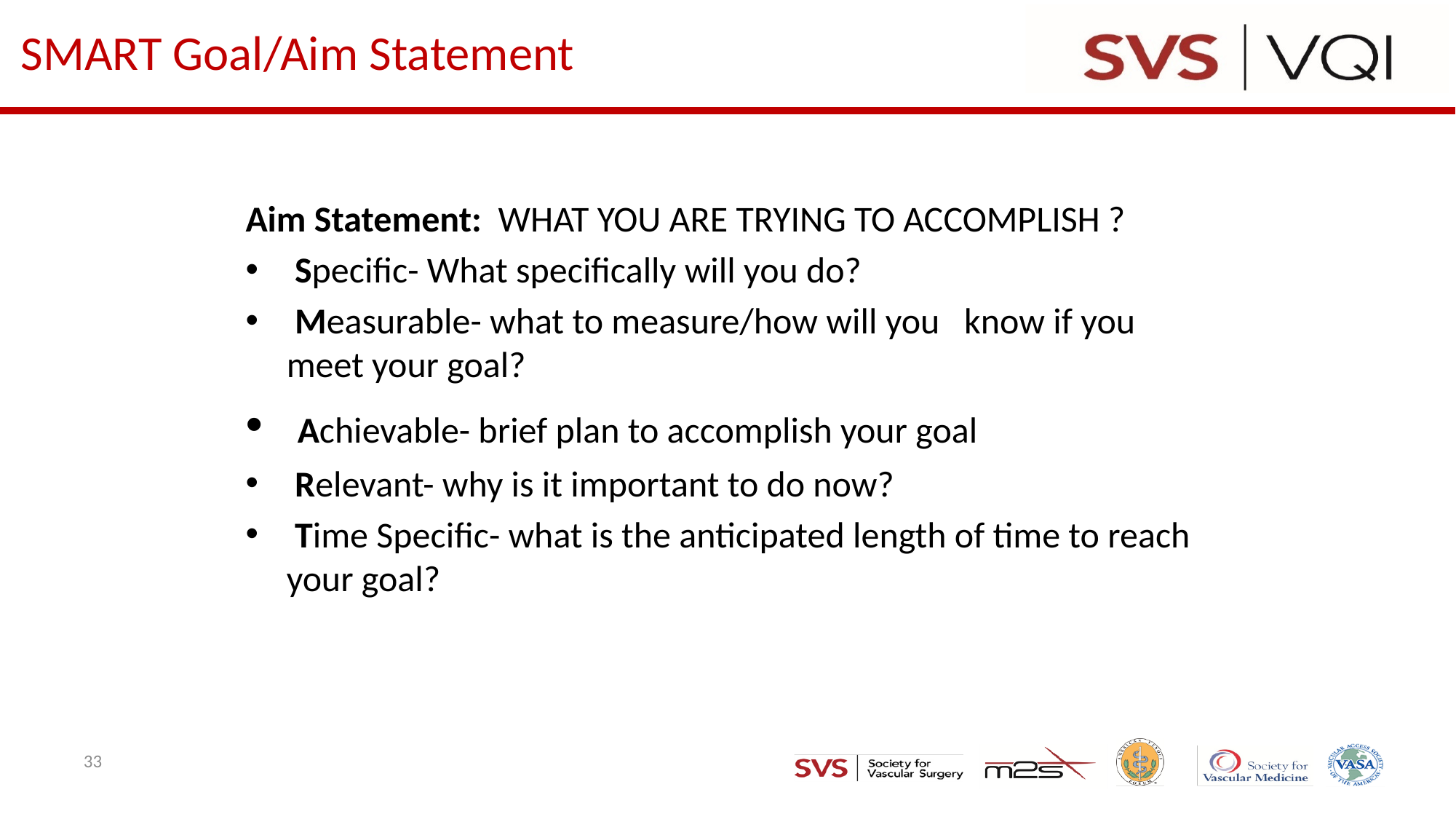

# SMART Goal/Aim Statement
Aim Statement:  WHAT YOU ARE TRYING TO ACCOMPLISH ?
 Specific- What specifically will you do?
 Measurable- what to measure/how will you   know if you meet your goal?
 Achievable- brief plan to accomplish your goal
 Relevant- why is it important to do now?
 Time Specific- what is the anticipated length of time to reach your goal?
33